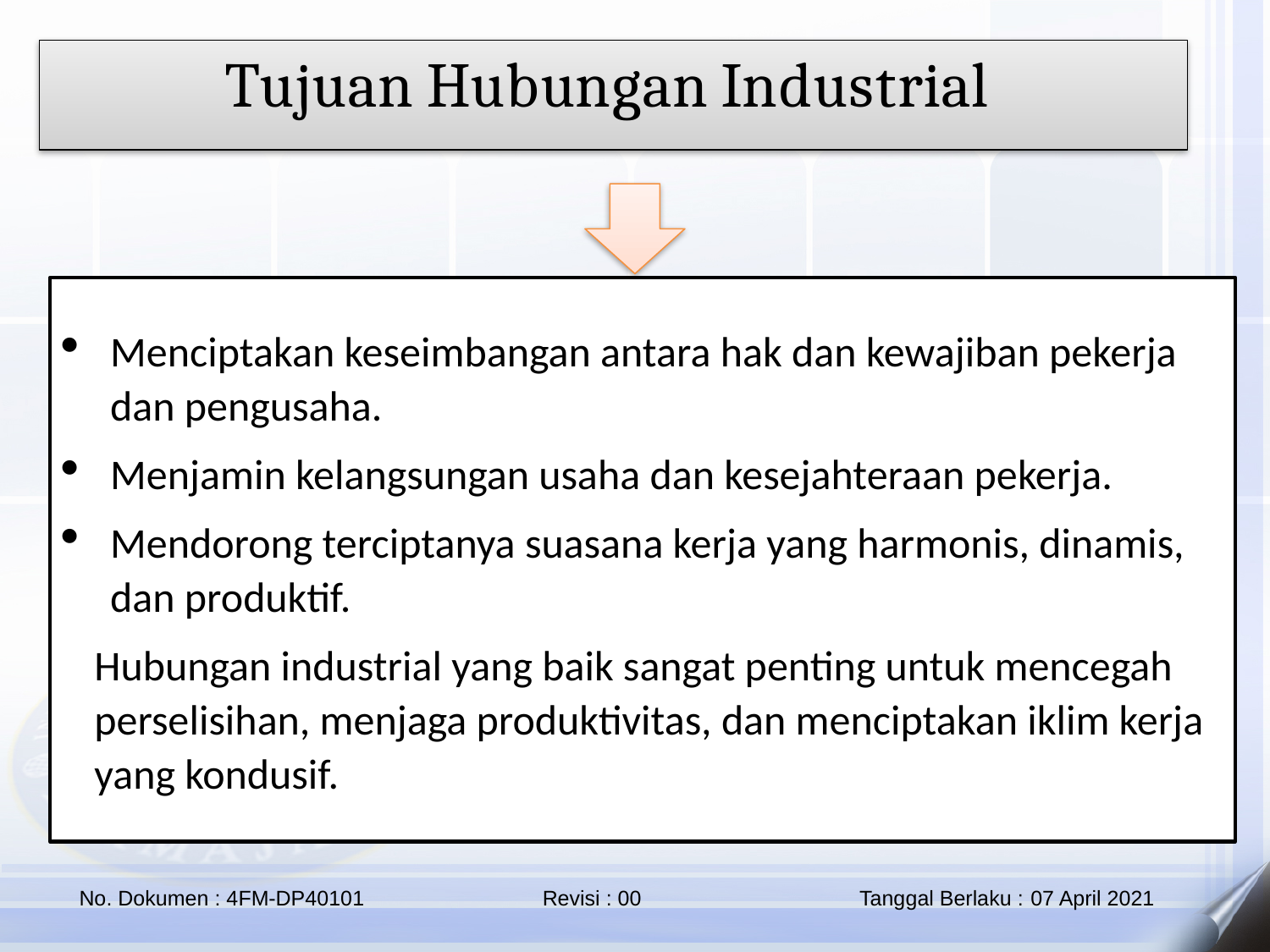

Tujuan Hubungan Industrial

Menciptakan keseimbangan antara hak dan kewajiban pekerja dan pengusaha.
Menjamin kelangsungan usaha dan kesejahteraan pekerja.
Mendorong terciptanya suasana kerja yang harmonis, dinamis, dan produktif.
Hubungan industrial yang baik sangat penting untuk mencegah perselisihan, menjaga produktivitas, dan menciptakan iklim kerja yang kondusif.